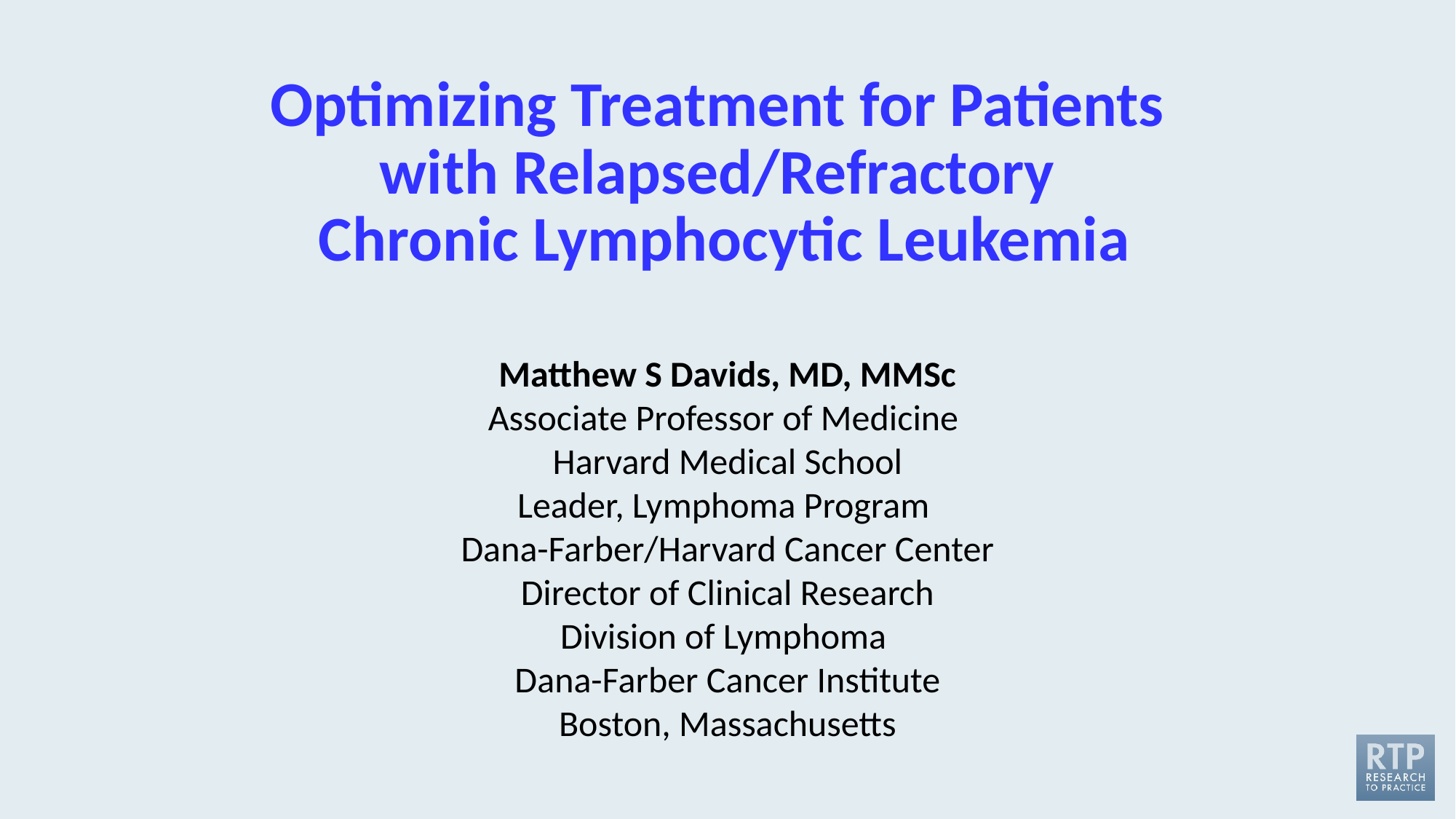

# Optimizing Treatment for Patients with Relapsed/Refractory Chronic Lymphocytic Leukemia
Matthew S Davids, MD, MMSc
Associate Professor of Medicine
Harvard Medical School
Leader, Lymphoma Program
Dana-Farber/Harvard Cancer Center
Director of Clinical Research
Division of Lymphoma
Dana-Farber Cancer Institute
Boston, Massachusetts